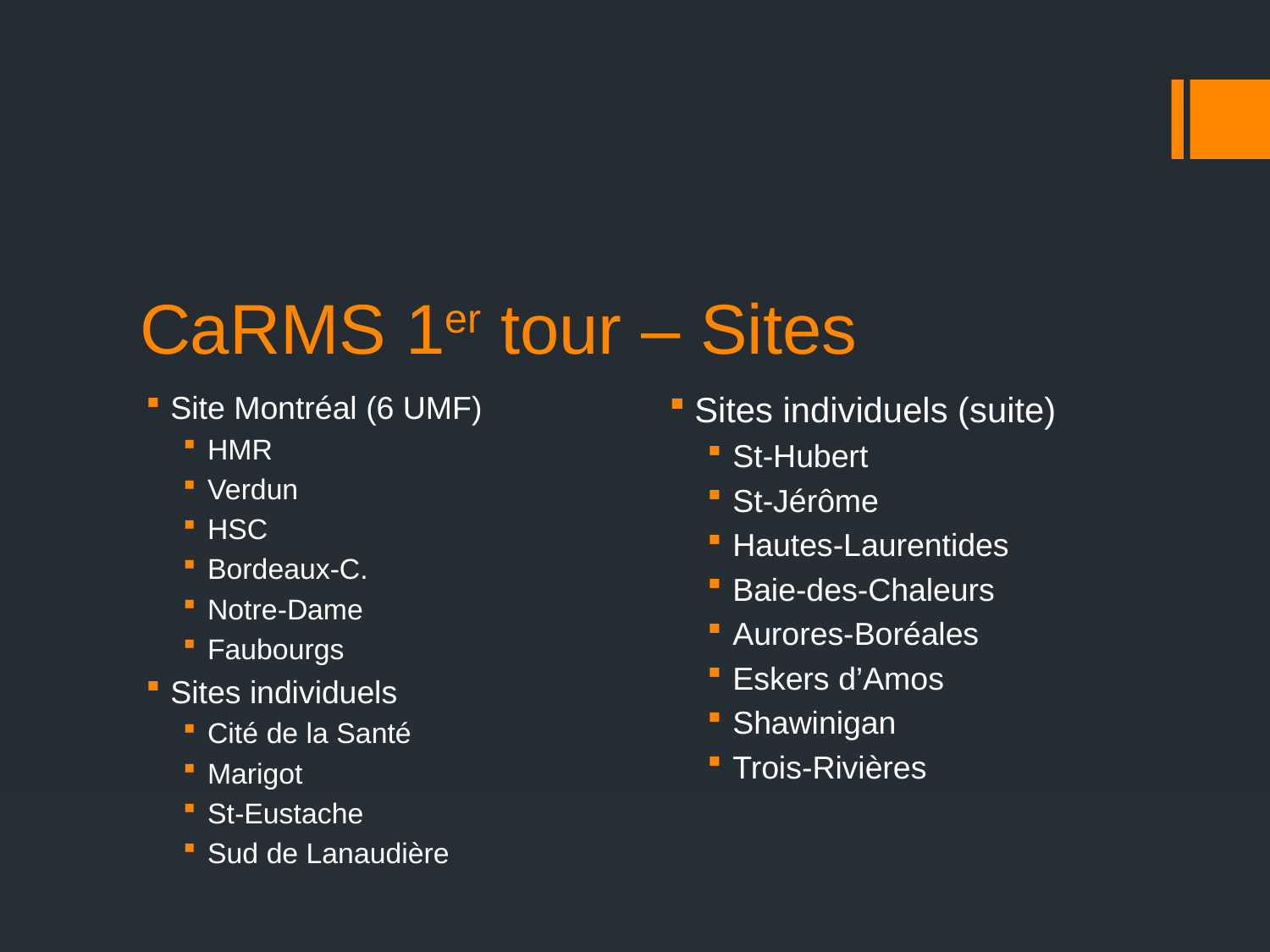

# CaRMS 1er tour – Sites
Sites individuels (suite)
St-Hubert
St-Jérôme
Hautes-Laurentides
Baie-des-Chaleurs
Aurores-Boréales
Eskers d’Amos
Shawinigan
Trois-Rivières

Site Montréal (6 UMF)
HMR
Verdun
HSC
Bordeaux-C.
Notre-Dame
Faubourgs
Sites individuels
Cité de la Santé
Marigot
St-Eustache
Sud de Lanaudière